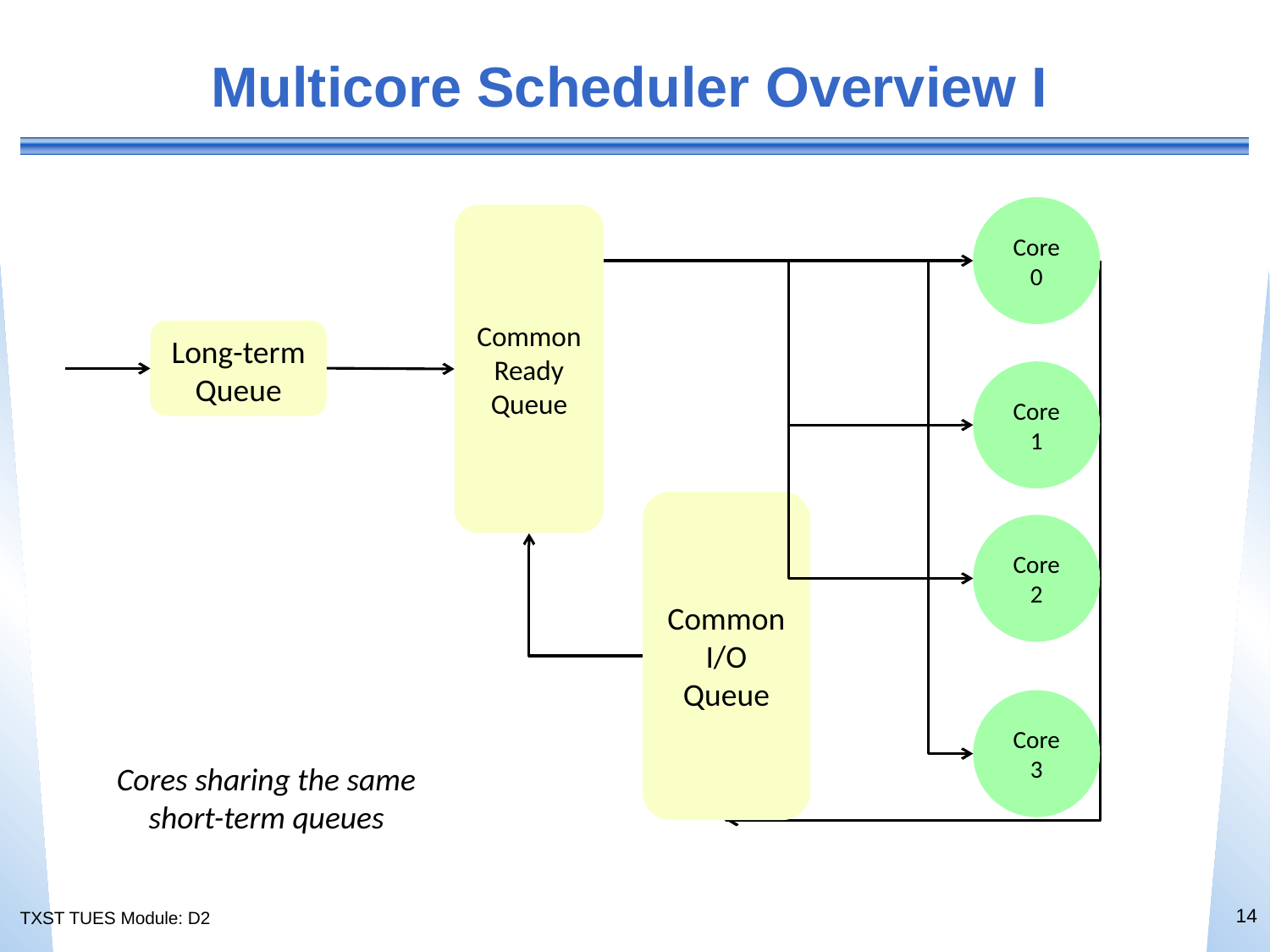

# Multicore Scheduler Overview I
Core 0
Common
Ready Queue
Long-term Queue
Core 1
Common
I/O
Queue
Core 2
Core 3
Cores sharing the same short-term queues
14